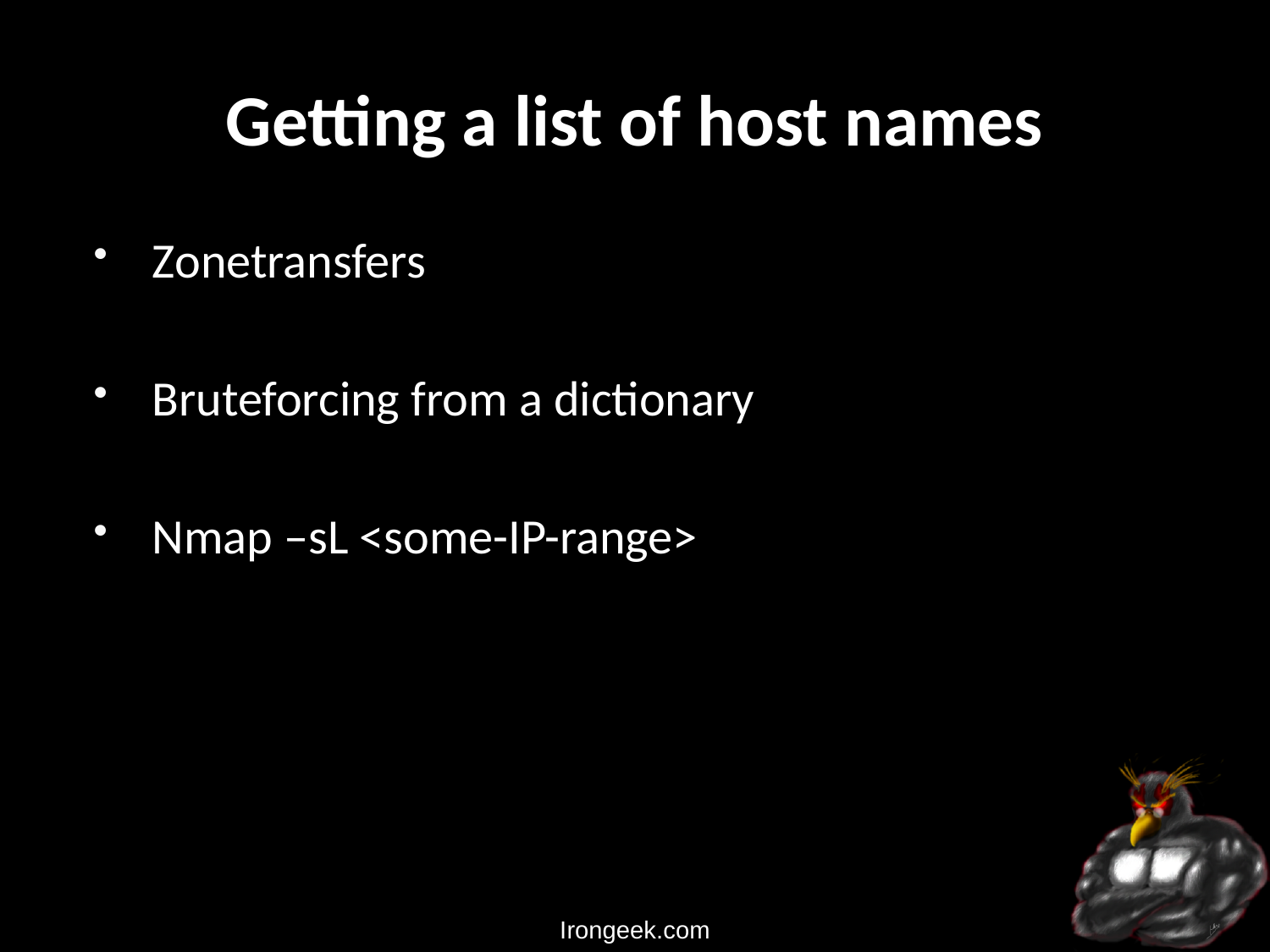

# Getting a list of host names
Zonetransfers

Bruteforcing from a dictionary

Nmap –sL <some-IP-range>